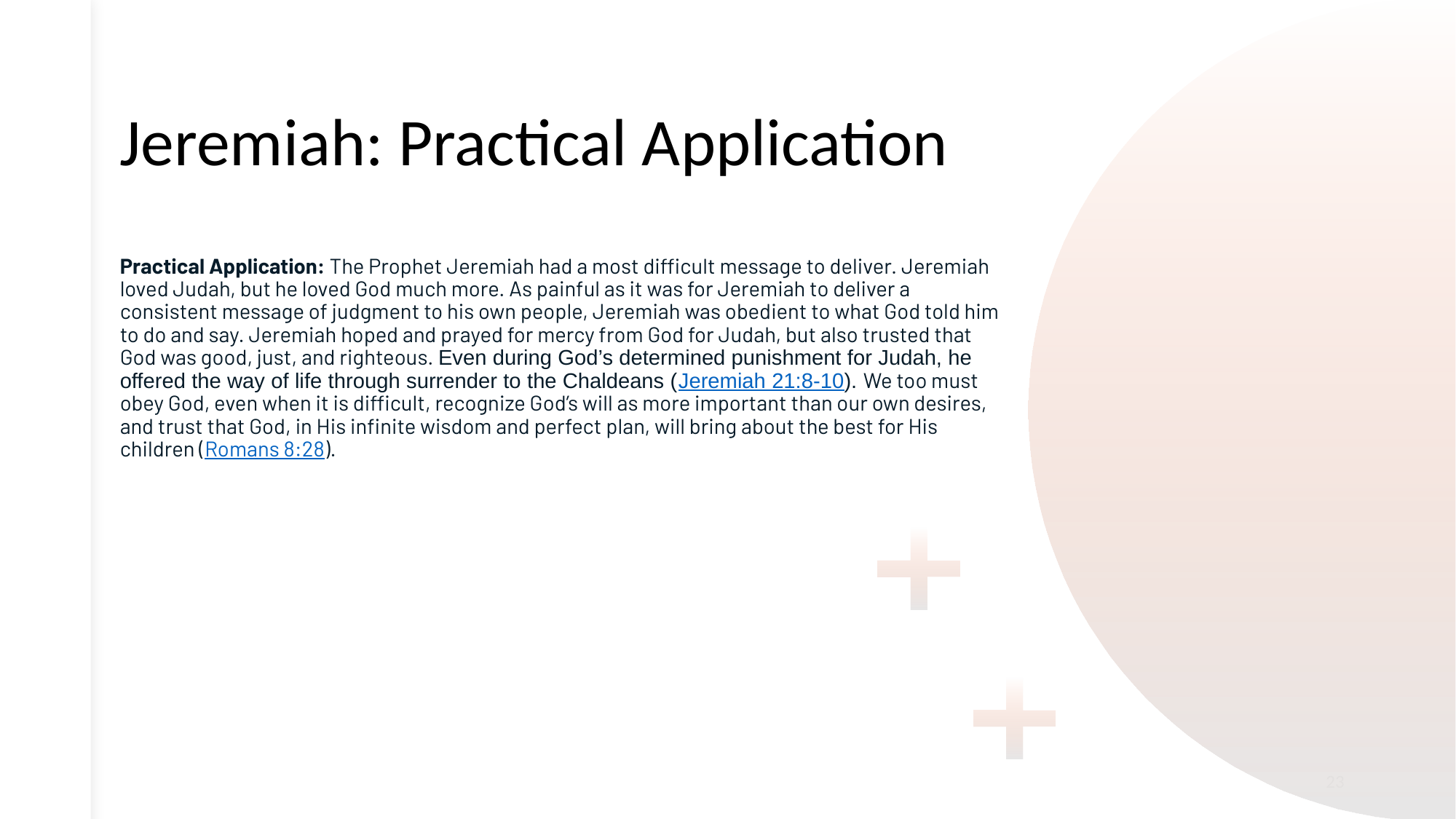

# Jeremiah: Practical Application
Practical Application: The Prophet Jeremiah had a most difficult message to deliver. Jeremiah loved Judah, but he loved God much more. As painful as it was for Jeremiah to deliver a consistent message of judgment to his own people, Jeremiah was obedient to what God told him to do and say. Jeremiah hoped and prayed for mercy from God for Judah, but also trusted that God was good, just, and righteous. Even during God’s determined punishment for Judah, he offered the way of life through surrender to the Chaldeans (Jeremiah 21:8-10). We too must obey God, even when it is difficult, recognize God’s will as more important than our own desires, and trust that God, in His infinite wisdom and perfect plan, will bring about the best for His children (Romans 8:28).

23